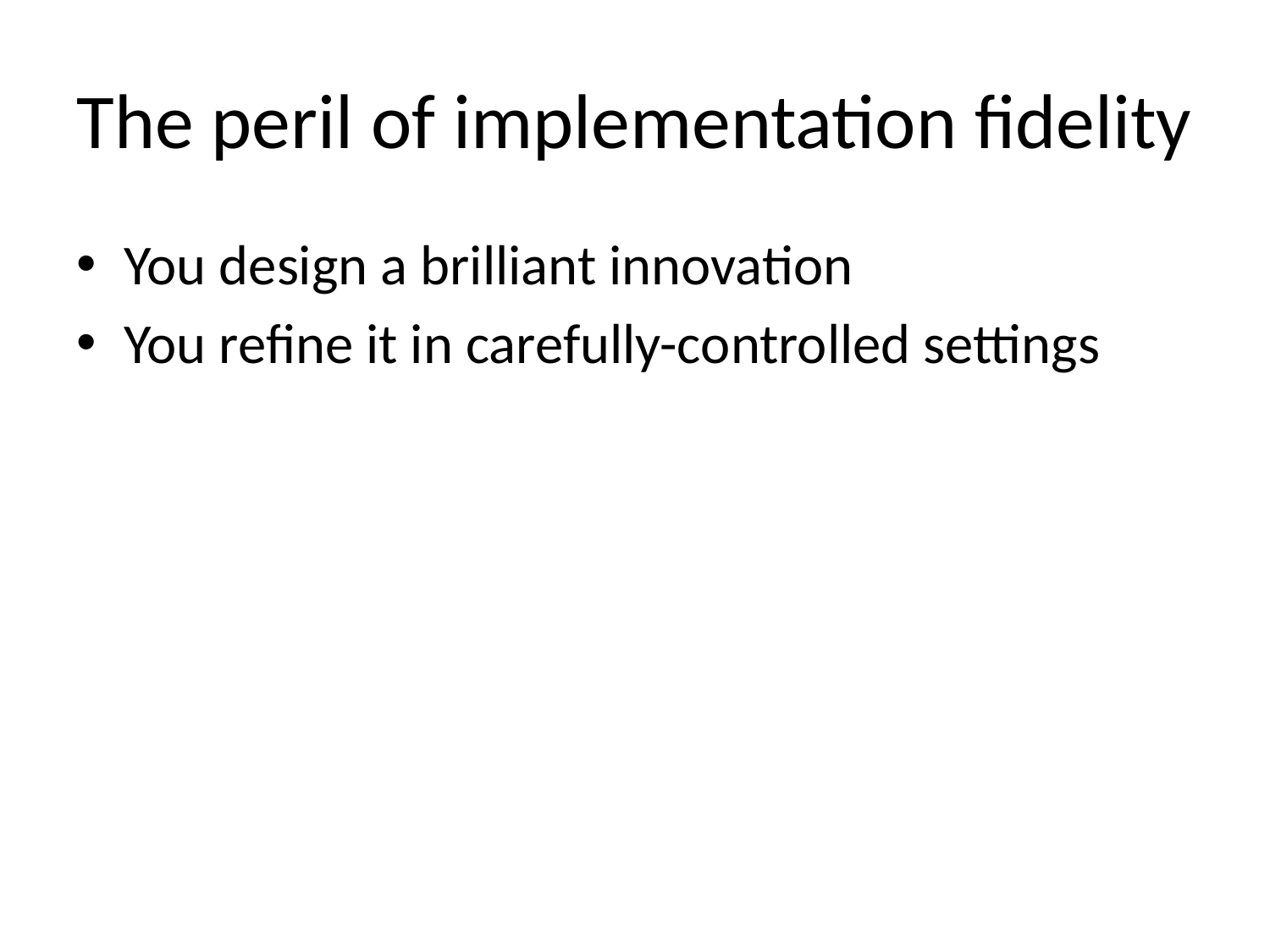

# The peril of implementation fidelity
You design a brilliant innovation
You refine it in carefully-controlled settings